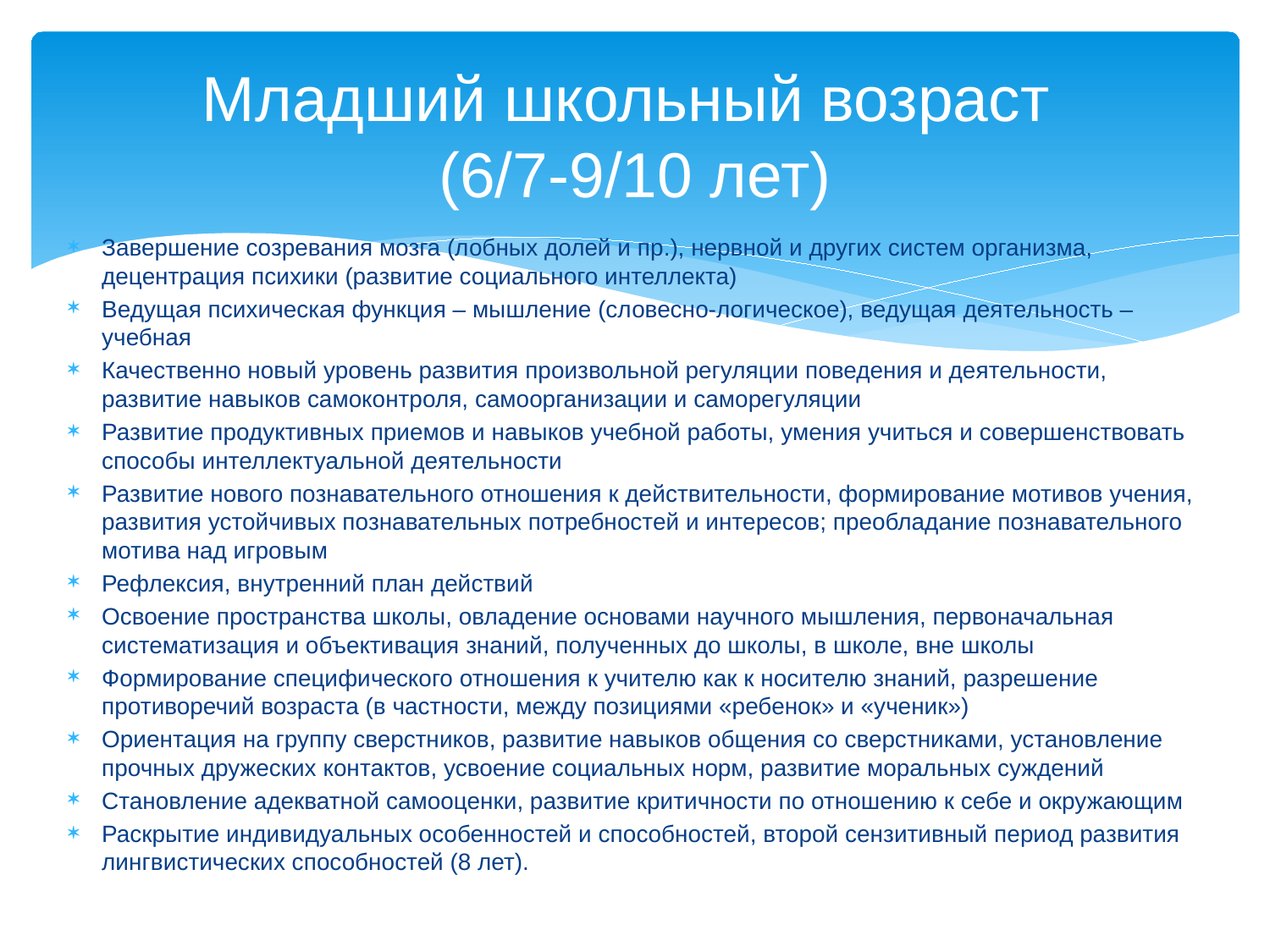

# Младший школьный возраст (6/7-9/10 лет)
Завершение созревания мозга (лобных долей и пр.), нервной и других систем организма, децентрация психики (развитие социального интеллекта)
Ведущая психическая функция – мышление (словесно-логическое), ведущая деятельность – учебная
Качественно новый уровень развития произвольной регуляции поведения и деятельности, развитие навыков самоконтроля, самоорганизации и саморегуляции
Развитие продуктивных приемов и навыков учебной работы, умения учиться и совершенствовать способы интеллектуальной деятельности
Развитие нового познавательного отношения к действительности, формирование мотивов учения, развития устойчивых познавательных потребностей и интересов; преобладание познавательного мотива над игровым
Рефлексия, внутренний план действий
Освоение пространства школы, овладение основами научного мышления, первоначальная систематизация и объективация знаний, полученных до школы, в школе, вне школы
Формирование специфического отношения к учителю как к носителю знаний, разрешение противоречий возраста (в частности, между позициями «ребенок» и «ученик»)
Ориентация на группу сверстников, развитие навыков общения со сверстниками, установление прочных дружеских контактов, усвоение социальных норм, развитие моральных суждений
Становление адекватной самооценки, развитие критичности по отношению к себе и окружающим
Раскрытие индивидуальных особенностей и способностей, второй сензитивный период развития лингвистических способностей (8 лет).